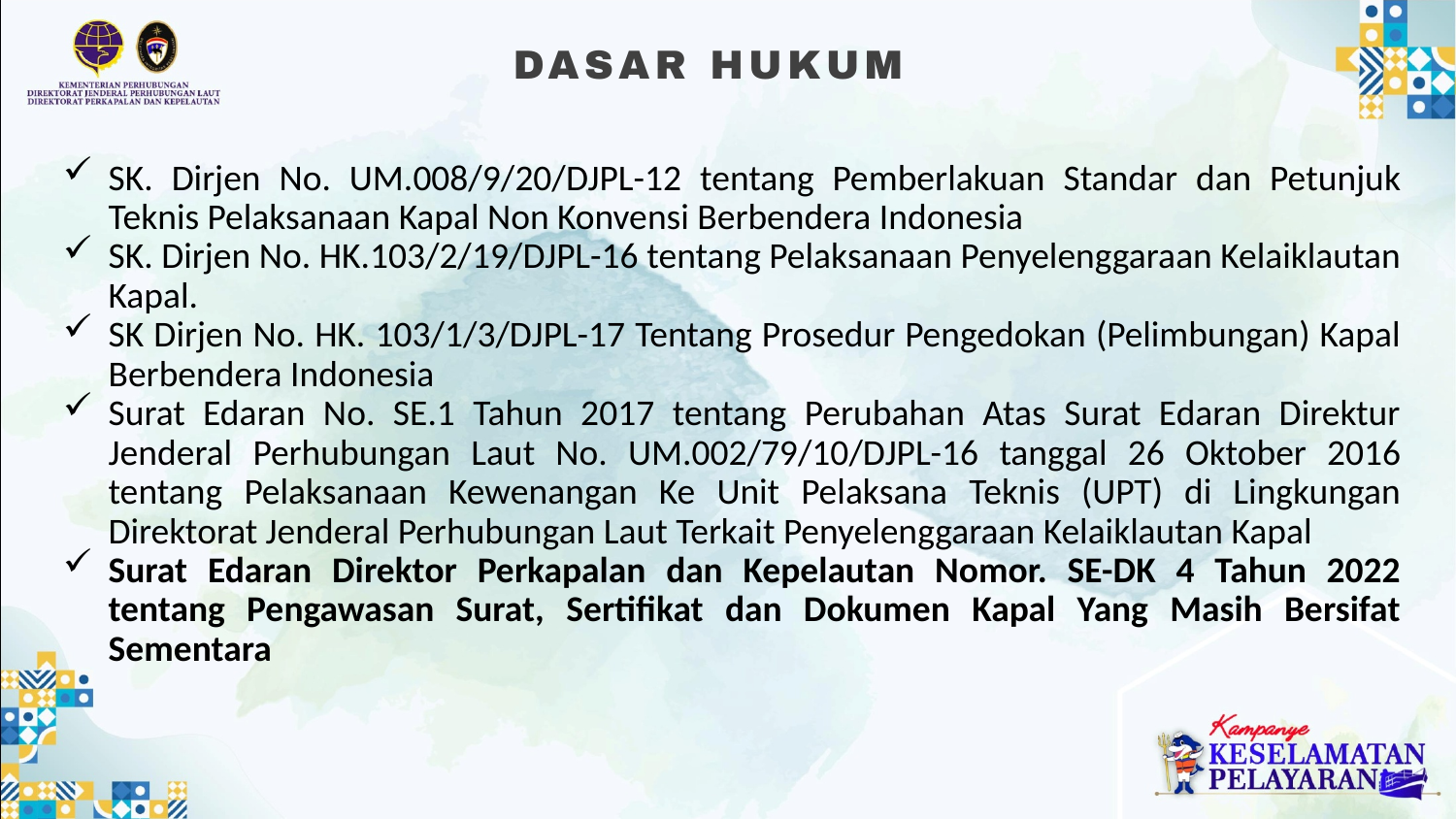

DASAR HUKUM
SK. Dirjen No. UM.008/9/20/DJPL-12 tentang Pemberlakuan Standar dan Petunjuk Teknis Pelaksanaan Kapal Non Konvensi Berbendera Indonesia
SK. Dirjen No. HK.103/2/19/DJPL-16 tentang Pelaksanaan Penyelenggaraan Kelaiklautan Kapal.
SK Dirjen No. HK. 103/1/3/DJPL-17 Tentang Prosedur Pengedokan (Pelimbungan) Kapal Berbendera Indonesia
Surat Edaran No. SE.1 Tahun 2017 tentang Perubahan Atas Surat Edaran Direktur Jenderal Perhubungan Laut No. UM.002/79/10/DJPL-16 tanggal 26 Oktober 2016 tentang Pelaksanaan Kewenangan Ke Unit Pelaksana Teknis (UPT) di Lingkungan Direktorat Jenderal Perhubungan Laut Terkait Penyelenggaraan Kelaiklautan Kapal
Surat Edaran Direktor Perkapalan dan Kepelautan Nomor. SE-DK 4 Tahun 2022 tentang Pengawasan Surat, Sertifikat dan Dokumen Kapal Yang Masih Bersifat Sementara